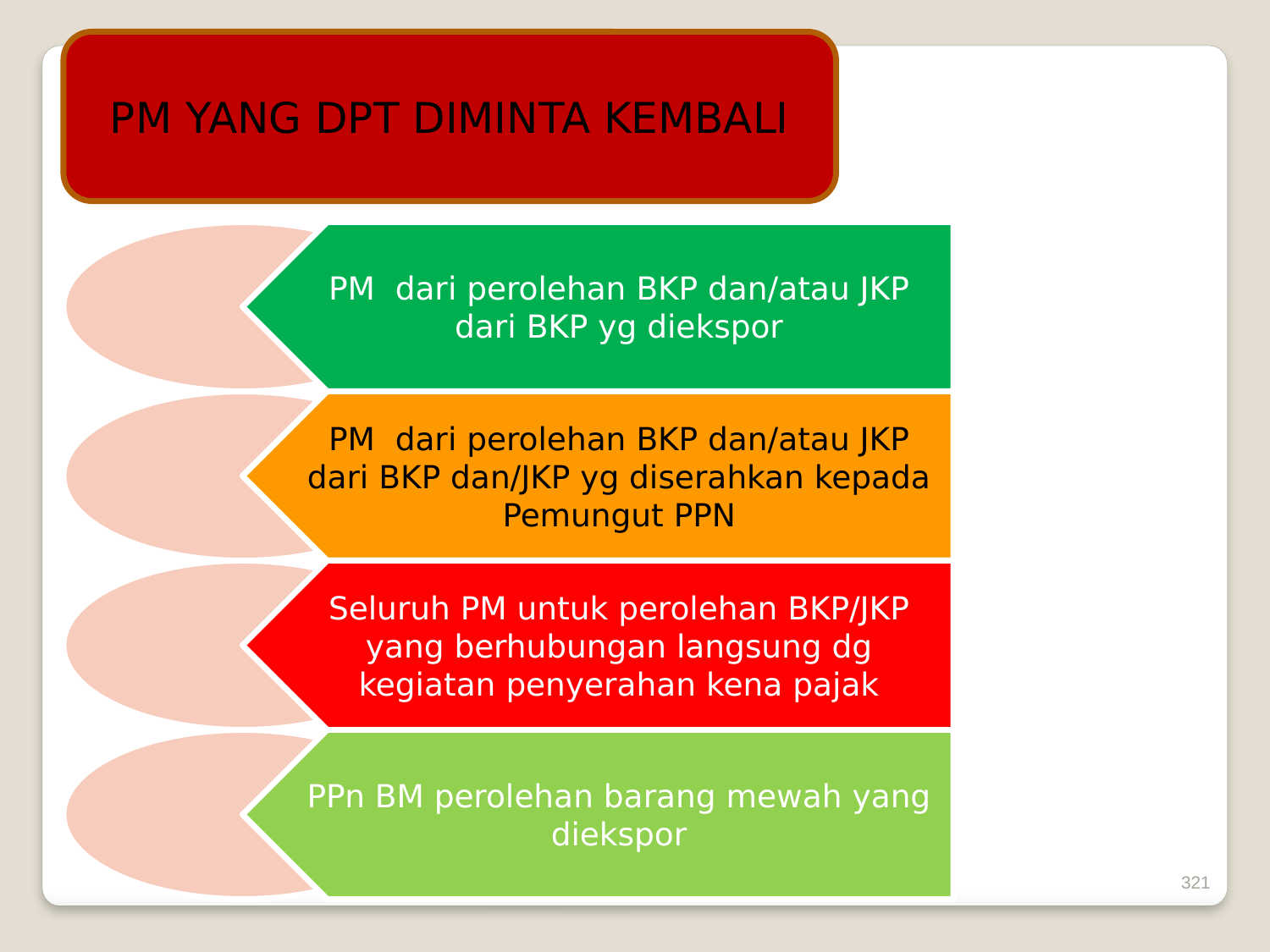

PM YANG DPT DIMINTA KEMBALI
PM  dari perolehan BKP dan/atau JKP dari BKP yg diekspor
PM  dari perolehan BKP dan/atau JKP dari BKP dan/JKP yg diserahkan kepada Pemungut PPN
Seluruh PM untuk perolehan BKP/JKP yang berhubungan langsung dg kegiatan penyerahan kena pajak
PPn BM perolehan barang mewah yang diekspor
321